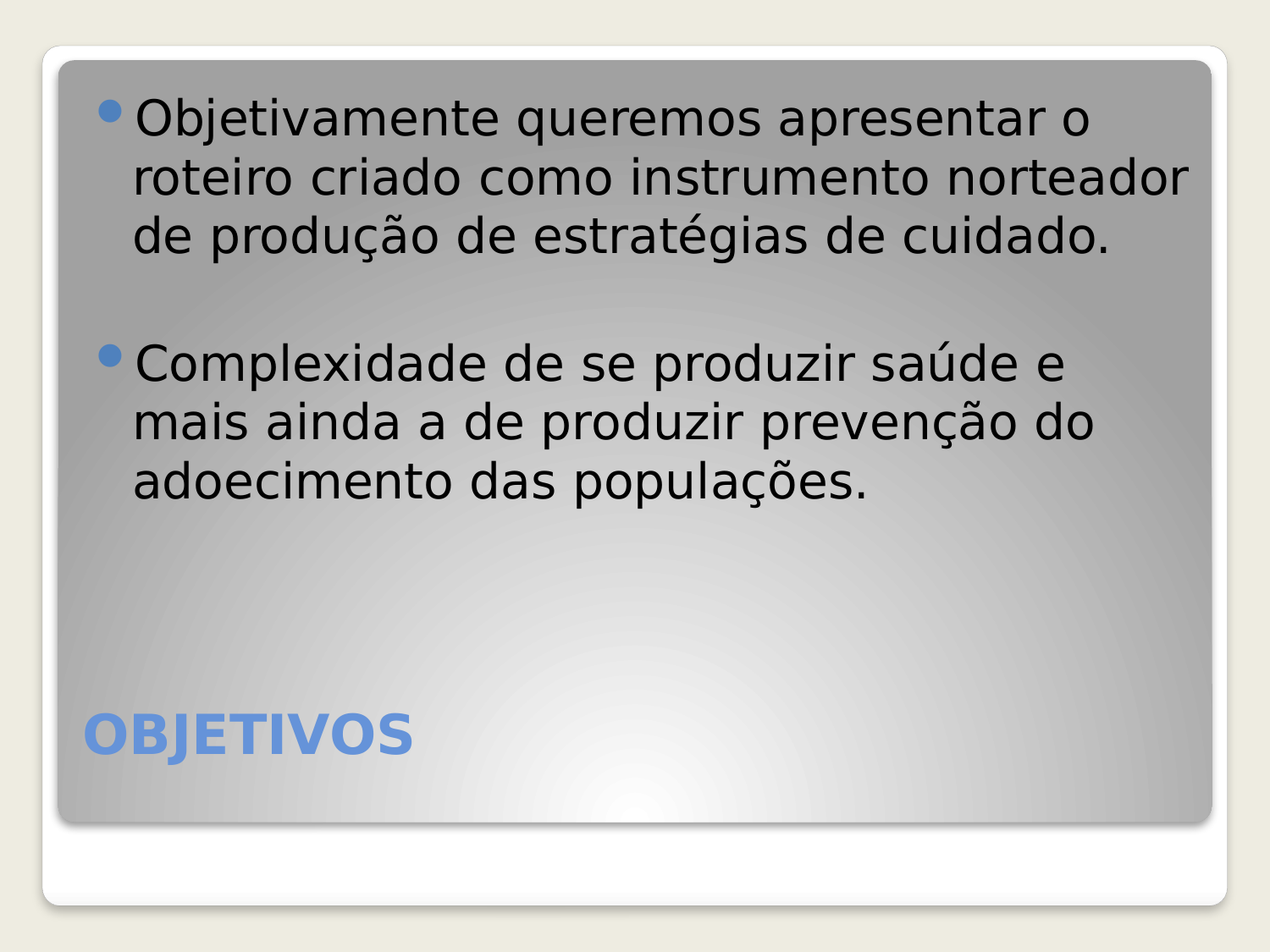

Objetivamente queremos apresentar o roteiro criado como instrumento norteador de produção de estratégias de cuidado.

Complexidade de se produzir saúde e mais ainda a de produzir prevenção do adoecimento das populações.

# OBJETIVOS